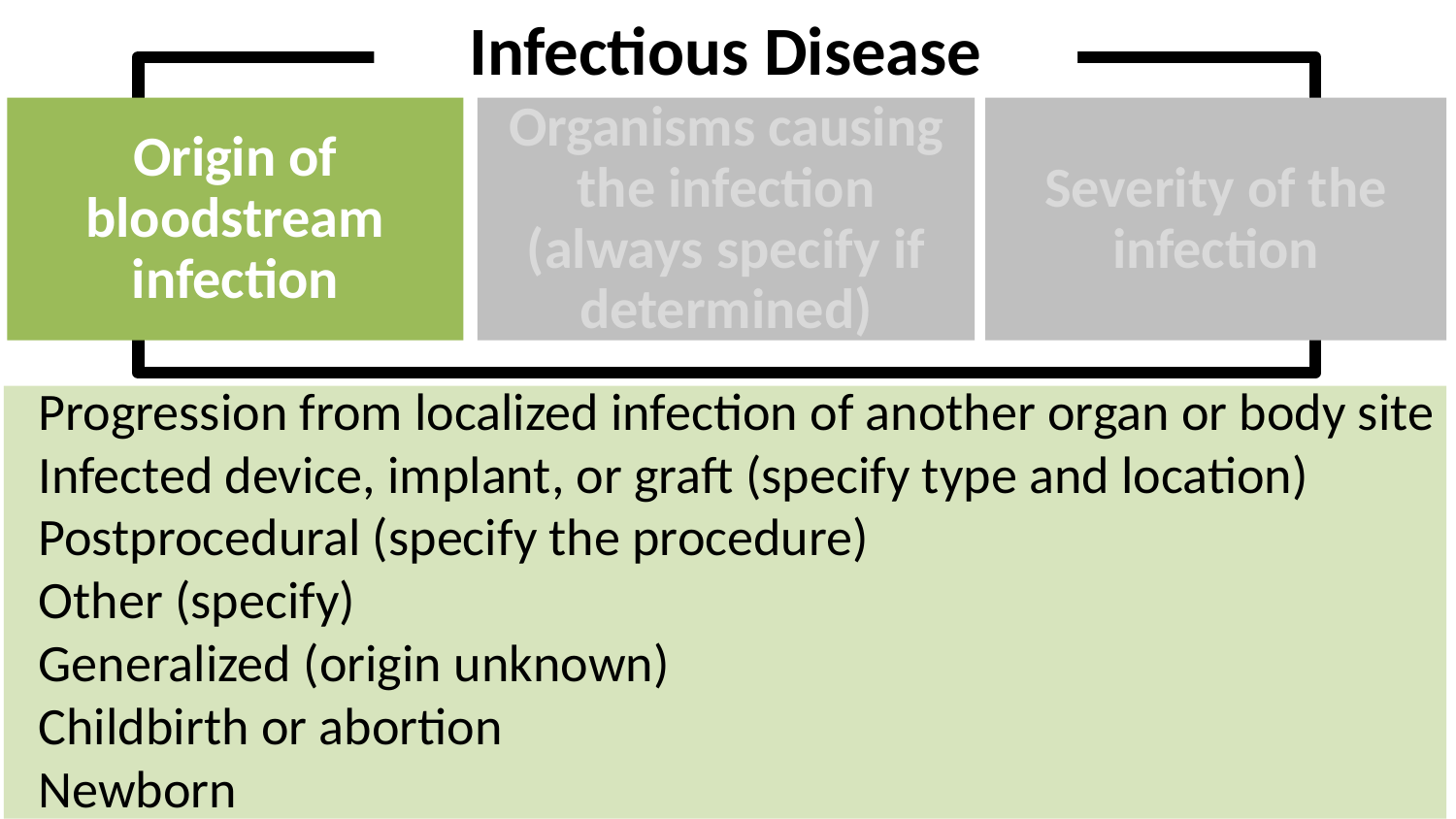

# Infectious Disease

Severity of the infection
Origin of bloodstream infection
Organisms causing the infection (always specify if determined)
Progression from localized infection of another organ or body site
Infected device, implant, or graft (specify type and location)
Postprocedural (specify the procedure)
Other (specify)
Generalized (origin unknown)
Childbirth or abortion
Newborn